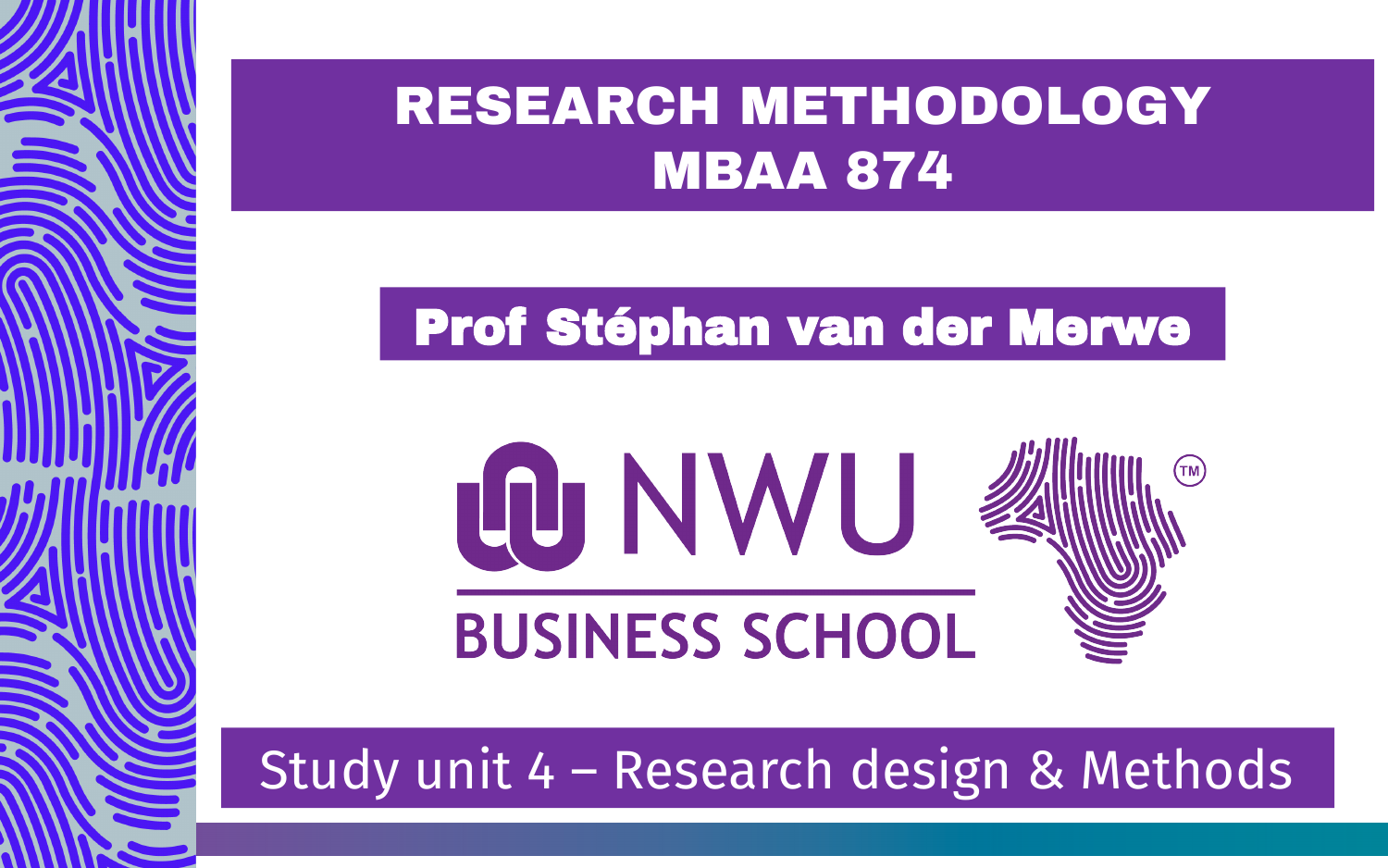

#
RESEARCH METHODOLOGY
MBAA 874
Prof Stéphan van der Merwe
Study unit 4 – Research design & Methods